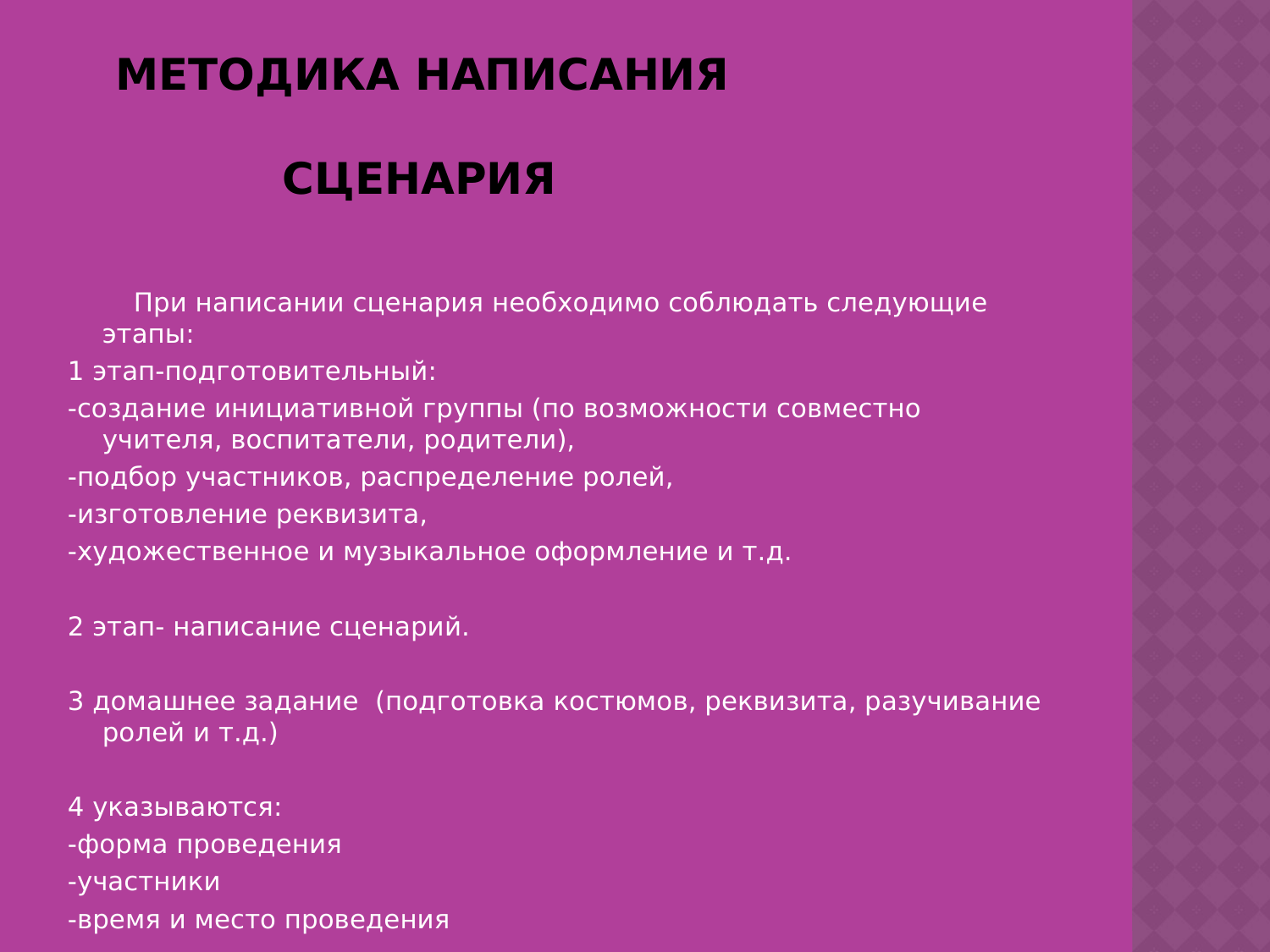

# методика написания сценария
        При написании сценария необходимо соблюдать следующие этапы:
1 этап-подготовительный:
-создание инициативной группы (по возможности совместно учителя, воспитатели, родители),
-подбор участников, распределение ролей,
-изготовление реквизита,
-художественное и музыкальное оформление и т.д.

2 этап- написание сценарий.

3 домашнее задание  (подготовка костюмов, реквизита, разучивание ролей и т.д.)

4 указываются:
-форма проведения
-участники
-время и место проведения